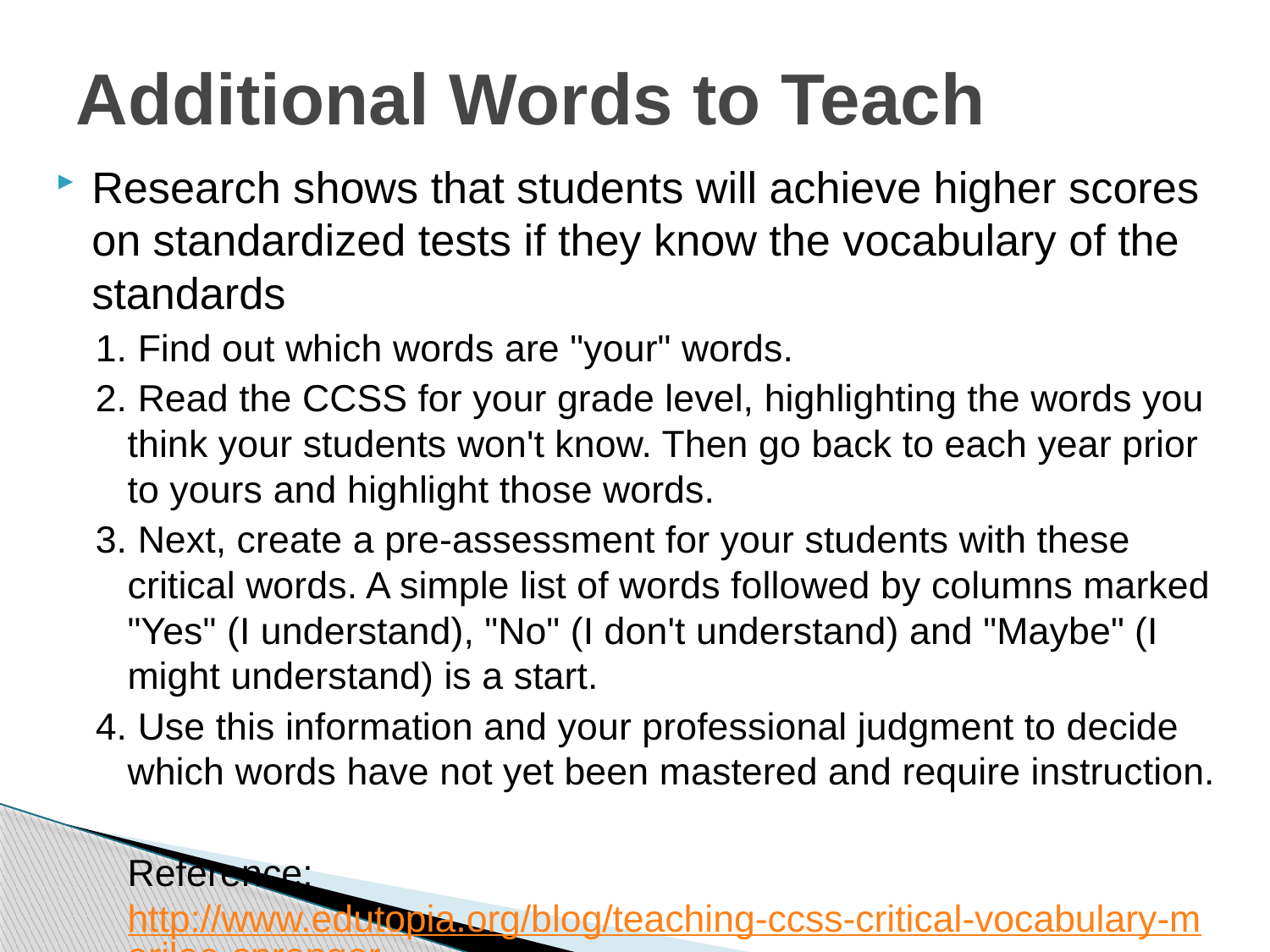

# Additional Words to Teach
Research shows that students will achieve higher scores on standardized tests if they know the vocabulary of the standards
1. Find out which words are "your" words.
2. Read the CCSS for your grade level, highlighting the words you think your students won't know. Then go back to each year prior to yours and highlight those words.
3. Next, create a pre-assessment for your students with these critical words. A simple list of words followed by columns marked "Yes" (I understand), "No" (I don't understand) and "Maybe" (I might understand) is a start.
4. Use this information and your professional judgment to decide which words have not yet been mastered and require instruction.

	Reference:http://www.edutopia.org/blog/teaching-ccss-critical-vocabulary-marilee-sprenger